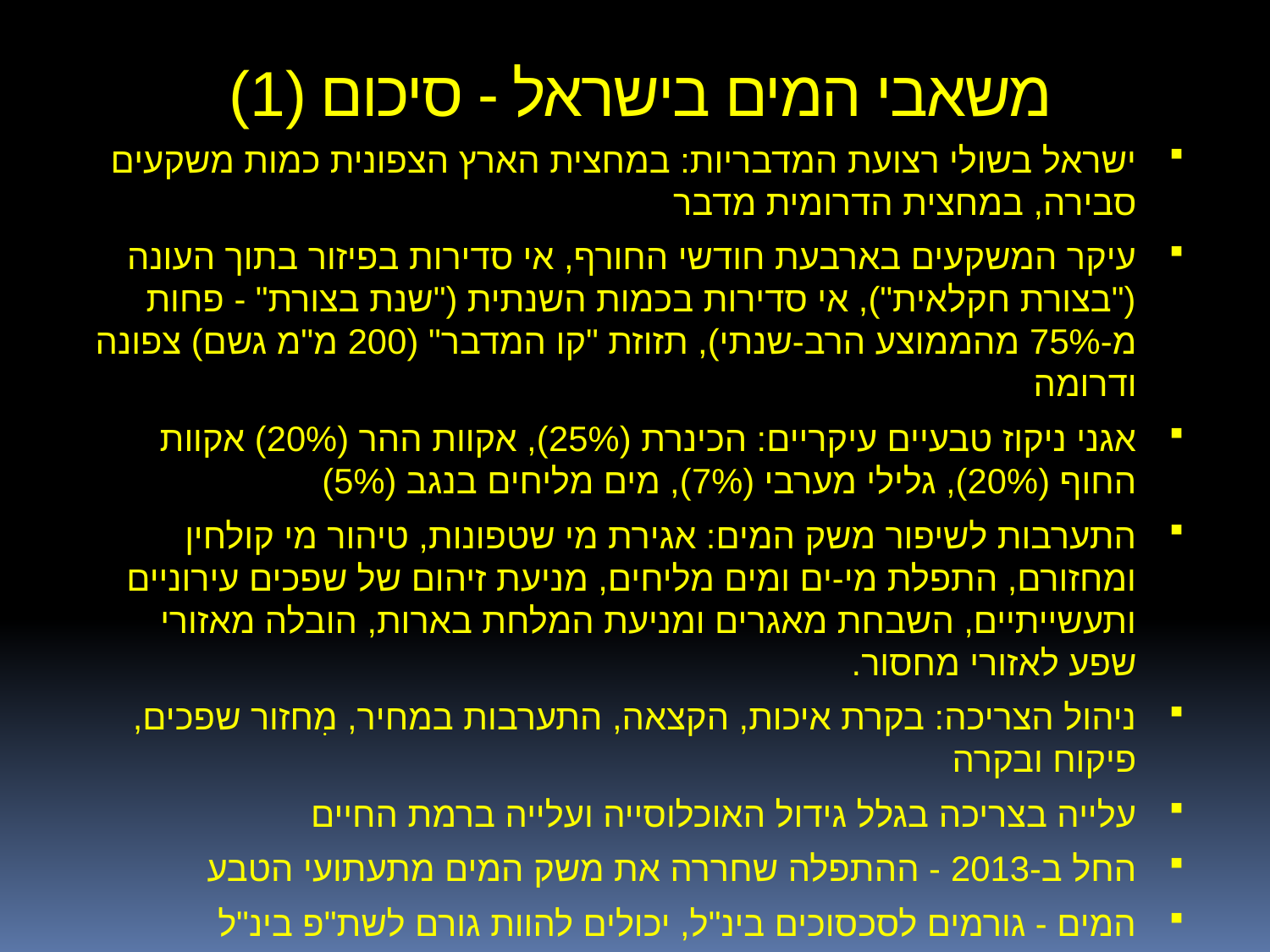

# משאבי המים בישראל - סיכום (1)
ישראל בשולי רצועת המדבריות: במחצית הארץ הצפונית כמות משקעים סבירה, במחצית הדרומית מדבר
עיקר המשקעים בארבעת חודשי החורף, אי סדירות בפיזור בתוך העונה ("בצורת חקלאית"), אי סדירות בכמות השנתית ("שנת בצורת" - פחות מ-75% מהממוצע הרב-שנתי), תזוזת "קו המדבר" (200 מ"מ גשם) צפונה ודרומה
אגני ניקוז טבעיים עיקריים: הכינרת (25%), אקוות ההר (20%) אקוות החוף (20%), גלילי מערבי (7%), מים מליחים בנגב (5%)
התערבות לשיפור משק המים: אגירת מי שטפונות, טיהור מי קולחין ומחזורם, התפלת מי-ים ומים מליחים, מניעת זיהום של שפכים עירוניים ותעשייתיים, השבחת מאגרים ומניעת המלחת בארות, הובלה מאזורי שפע לאזורי מחסור.
ניהול הצריכה: בקרת איכות, הקצאה, התערבות במחיר, מִחזור שפכים, פיקוח ובקרה
עלייה בצריכה בגלל גידול האוכלוסייה ועלייה ברמת החיים
החל ב-2013 - ההתפלה שחררה את משק המים מתעתועי הטבע
המים - גורמים לסכסוכים בינ"ל, יכולים להוות גורם לשת"פ בינ"ל